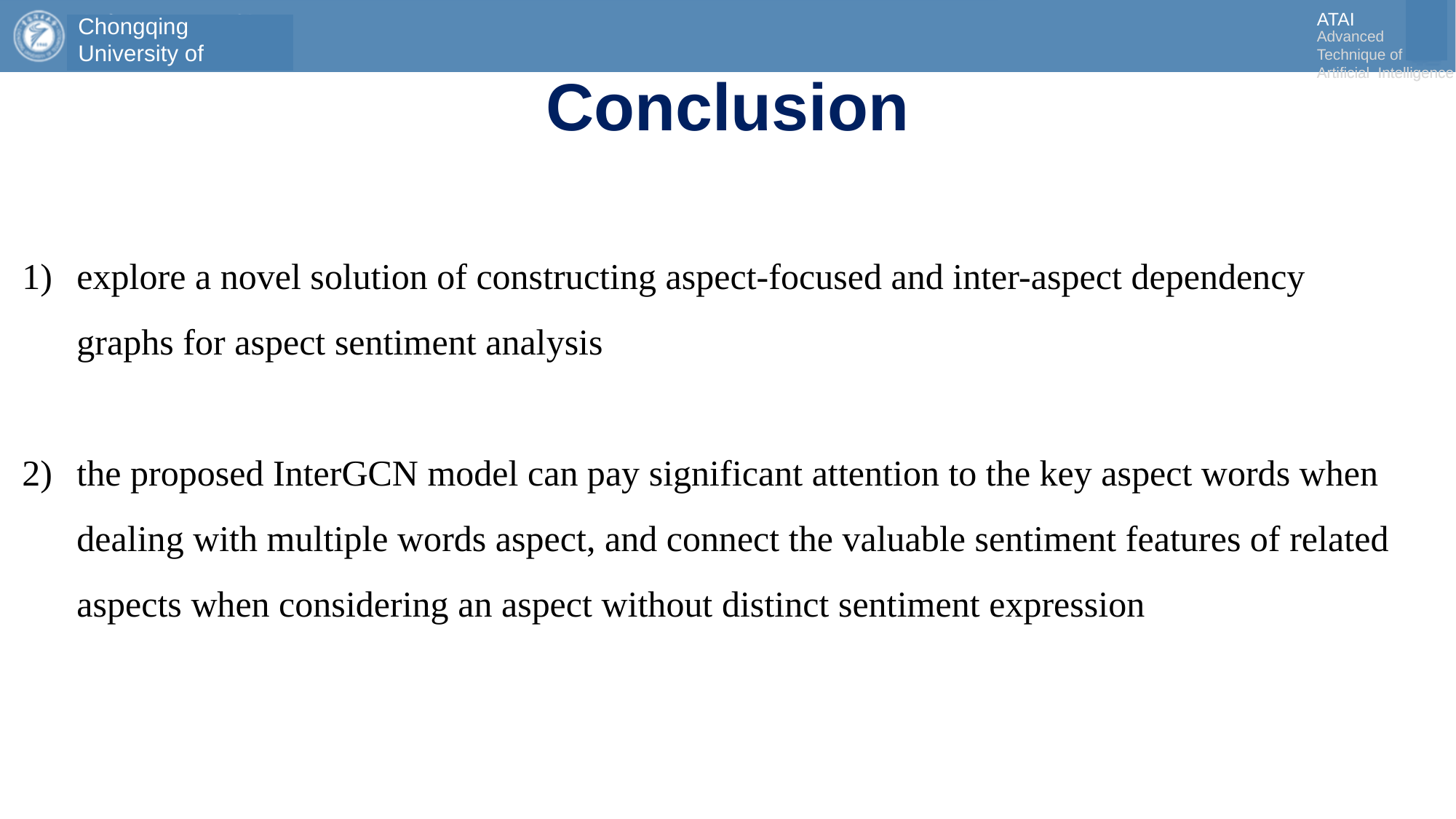

# Conclusion
explore a novel solution of constructing aspect-focused and inter-aspect dependency graphs for aspect sentiment analysis

the proposed InterGCN model can pay significant attention to the key aspect words when dealing with multiple words aspect, and connect the valuable sentiment features of related aspects when considering an aspect without distinct sentiment expression